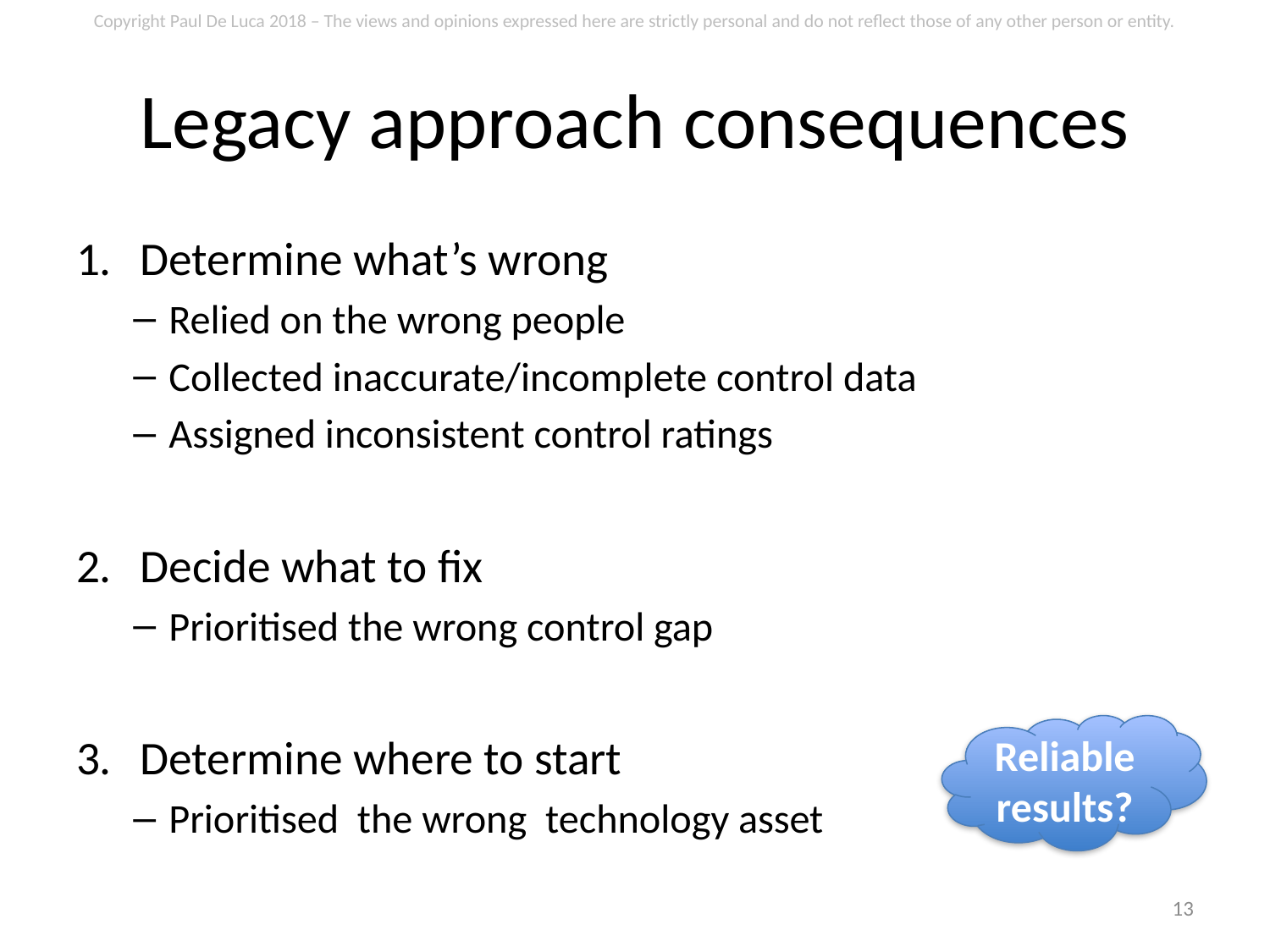

# Legacy approach consequences
Determine what’s wrong
Relied on the wrong people
Collected inaccurate/incomplete control data
Assigned inconsistent control ratings

Decide what to fix
Prioritised the wrong control gap

Determine where to start
Prioritised  the wrong  technology asset

Reliable results?
13